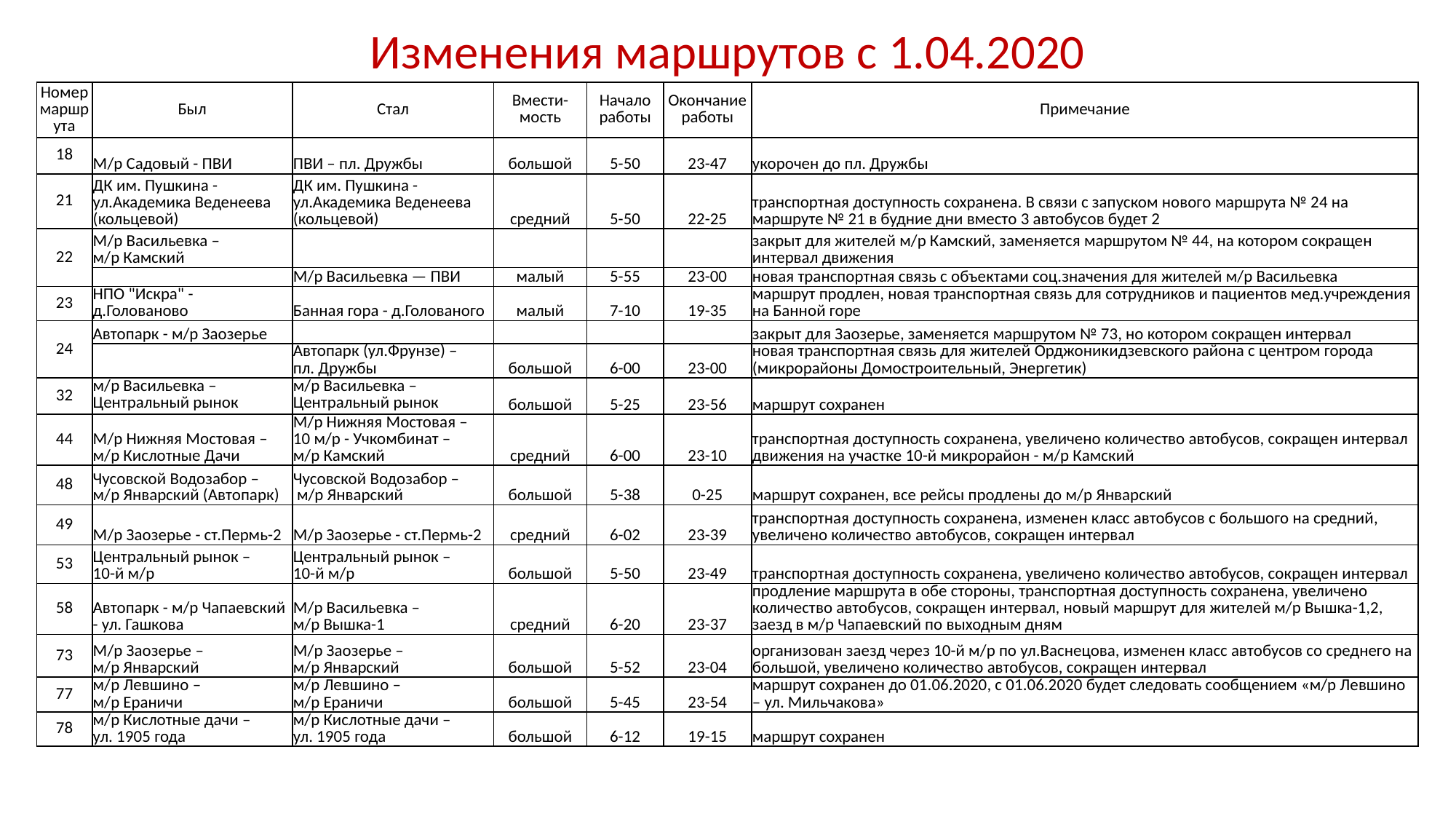

# Изменения маршрутов с 1.04.2020
| Номер маршрута | Был | Стал | Вмести-мость | Начало работы | Окончание работы | Примечание |
| --- | --- | --- | --- | --- | --- | --- |
| 18 | М/р Садовый - ПВИ | ПВИ – пл. Дружбы | большой | 5-50 | 23-47 | укорочен до пл. Дружбы |
| 21 | ДК им. Пушкина - ул.Академика Веденеева (кольцевой) | ДК им. Пушкина - ул.Академика Веденеева (кольцевой) | средний | 5-50 | 22-25 | транспортная доступность сохранена. В связи с запуском нового маршрута № 24 на маршруте № 21 в будние дни вместо 3 автобусов будет 2 |
| 22 | М/р Васильевка – м/р Камский |  |  |  |  | закрыт для жителей м/р Камский, заменяется маршрутом № 44, на котором сокращен интервал движения |
|  |  | М/р Васильевка — ПВИ | малый | 5-55 | 23-00 | новая транспортная связь с объектами соц.значения для жителей м/р Васильевка |
| 23 | НПО "Искра" - д.Голованово | Банная гора - д.Голованого | малый | 7-10 | 19-35 | маршрут продлен, новая транспортная связь для сотрудников и пациентов мед.учреждения на Банной горе |
| 24 | Автопарк - м/р Заозерье |  |  |  |  | закрыт для Заозерье, заменяется маршрутом № 73, но котором сокращен интервал |
|  |  | Автопарк (ул.Фрунзе) – пл. Дружбы | большой | 6-00 | 23-00 | новая транспортная связь для жителей Орджоникидзевского района с центром города (микрорайоны Домостроительный, Энергетик) |
| 32 | м/р Васильевка – Центральный рынок | м/р Васильевка – Центральный рынок | большой | 5-25 | 23-56 | маршрут сохранен |
| 44 | М/р Нижняя Мостовая – м/р Кислотные Дачи | М/р Нижняя Мостовая – 10 м/р - Учкомбинат – м/р Камский | средний | 6-00 | 23-10 | транспортная доступность сохранена, увеличено количество автобусов, сокращен интервал движения на участке 10-й микрорайон - м/р Камский |
| 48 | Чусовской Водозабор – м/р Январский (Автопарк) | Чусовской Водозабор – м/р Январский | большой | 5-38 | 0-25 | маршрут сохранен, все рейсы продлены до м/р Январский |
| 49 | М/р Заозерье - ст.Пермь-2 | М/р Заозерье - ст.Пермь-2 | средний | 6-02 | 23-39 | транспортная доступность сохранена, изменен класс автобусов с большого на средний, увеличено количество автобусов, сокращен интервал |
| 53 | Центральный рынок – 10-й м/р | Центральный рынок – 10-й м/р | большой | 5-50 | 23-49 | транспортная доступность сохранена, увеличено количество автобусов, сокращен интервал |
| 58 | Автопарк - м/р Чапаевский - ул. Гашкова | М/р Васильевка – м/р Вышка-1 | средний | 6-20 | 23-37 | продление маршрута в обе стороны, транспортная доступность сохранена, увеличено количество автобусов, сокращен интервал, новый маршрут для жителей м/р Вышка-1,2, заезд в м/р Чапаевский по выходным дням |
| 73 | М/р Заозерье – м/р Январский | М/р Заозерье – м/р Январский | большой | 5-52 | 23-04 | организован заезд через 10-й м/р по ул.Васнецова, изменен класс автобусов со среднего на большой, увеличено количество автобусов, сокращен интервал |
| 77 | м/р Левшино – м/р Ераничи | м/р Левшино – м/р Ераничи | большой | 5-45 | 23-54 | маршрут сохранен до 01.06.2020, с 01.06.2020 будет следовать сообщением «м/р Левшино – ул. Мильчакова» |
| 78 | м/р Кислотные дачи – ул. 1905 года | м/р Кислотные дачи – ул. 1905 года | большой | 6-12 | 19-15 | маршрут сохранен |